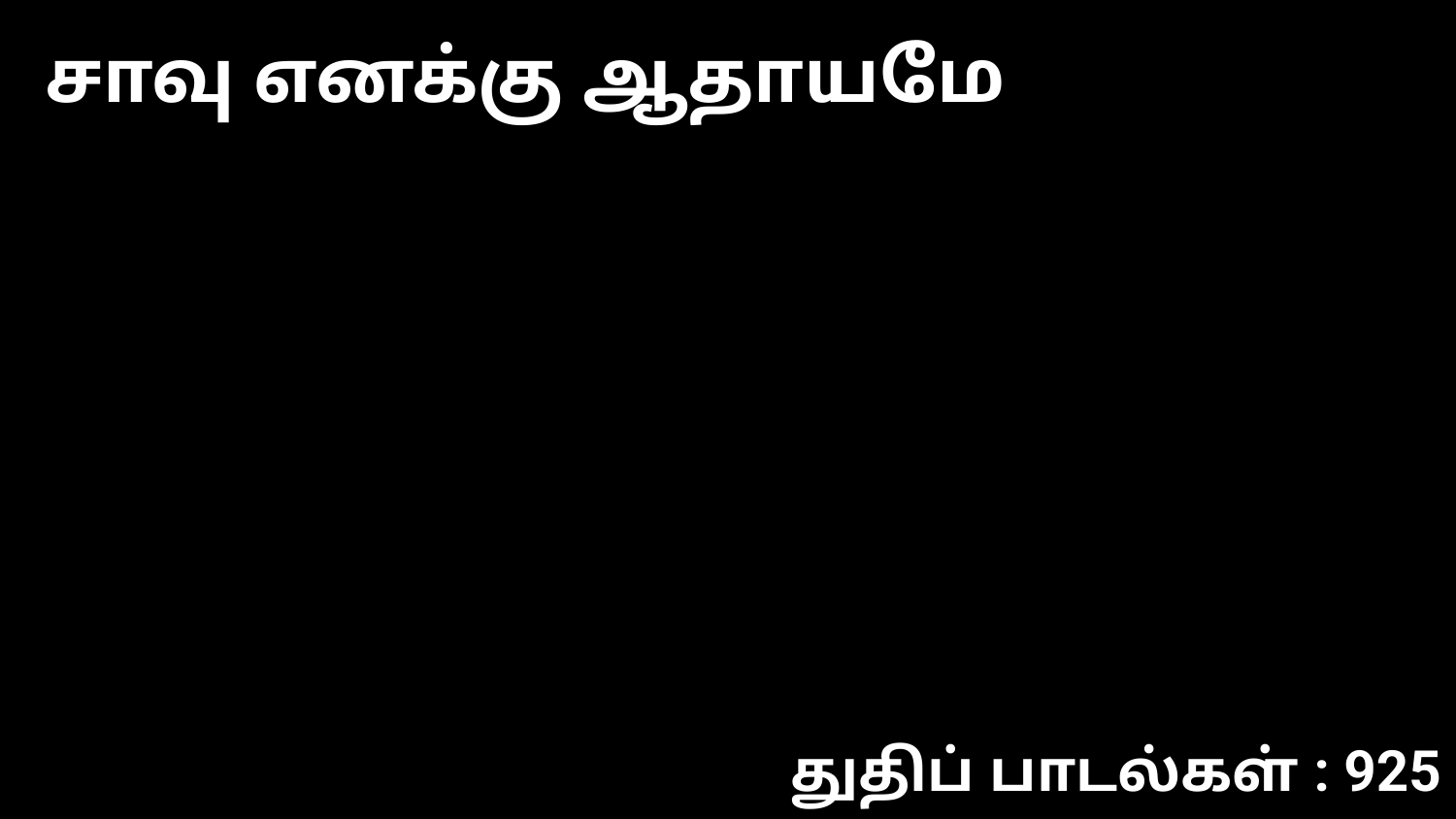

சாவு எனக்கு ஆதாயமே
துதிப் பாடல்கள் : 925